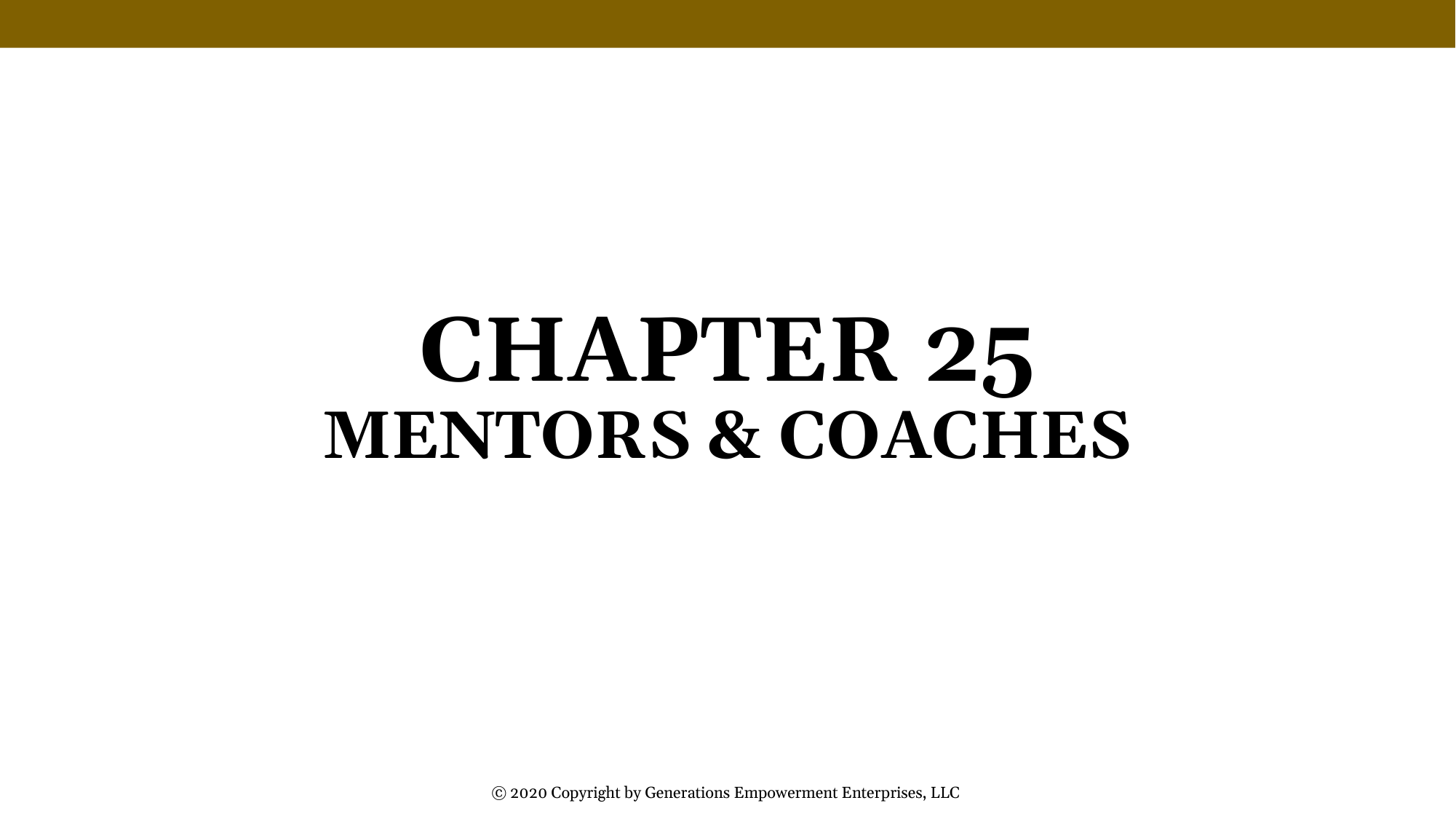

Chapter 25
Mentors & Coaches

© 2020 Copyright by Generations Empowerment Enterprises, LLC